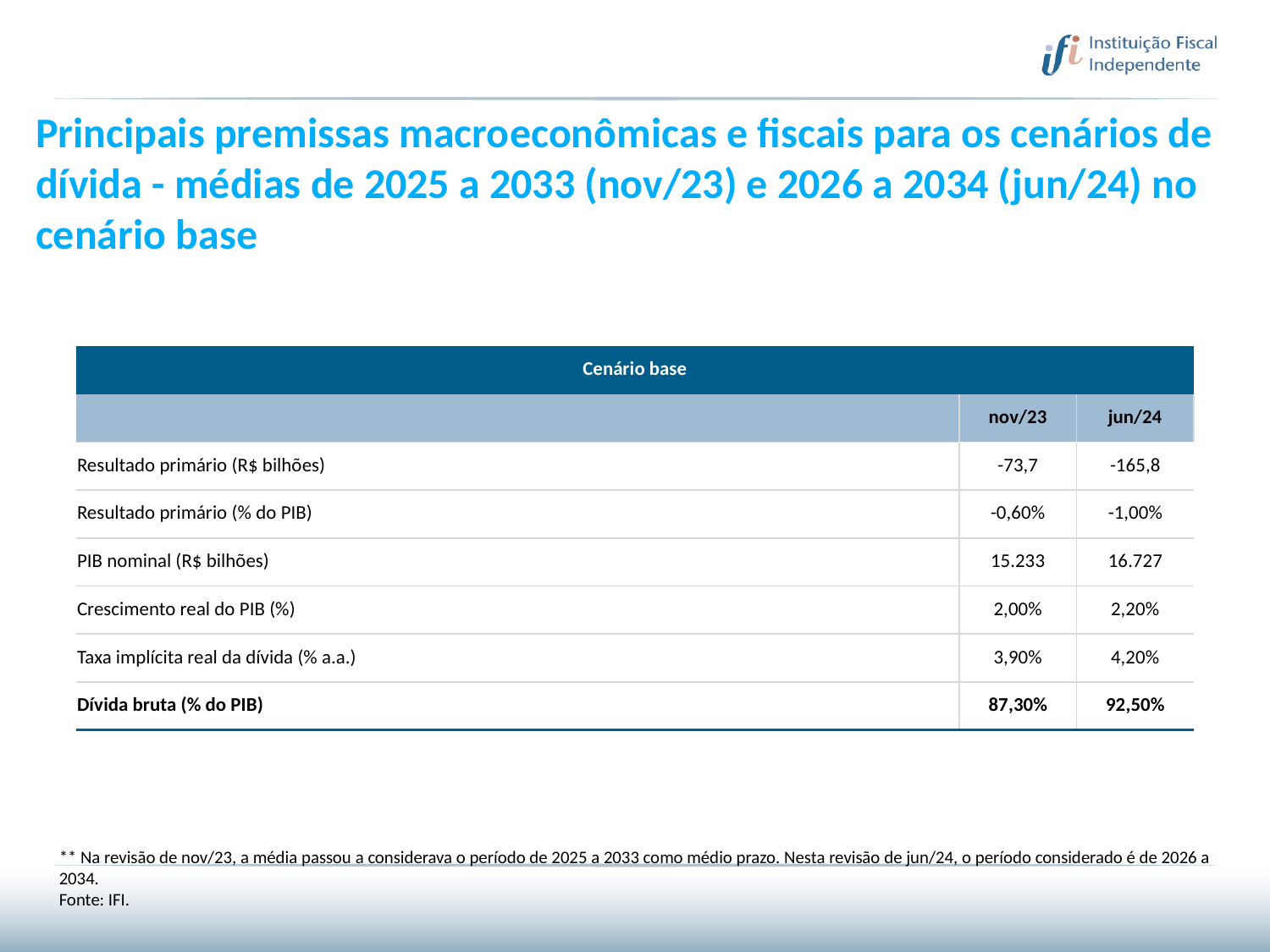

Principais premissas macroeconômicas e fiscais para os cenários de dívida - médias de 2025 a 2033 (nov/23) e 2026 a 2034 (jun/24) no cenário base
| Cenário base |  |  |
| --- | --- | --- |
|  | nov/23 | jun/24 |
| Resultado primário (R$ bilhões) | -73,7 | -165,8 |
| Resultado primário (% do PIB) | -0,60% | -1,00% |
| PIB nominal (R$ bilhões) | 15.233 | 16.727 |
| Crescimento real do PIB (%) | 2,00% | 2,20% |
| Taxa implícita real da dívida (% a.a.) | 3,90% | 4,20% |
| Dívida bruta (% do PIB) | 87,30% | 92,50% |
** Na revisão de nov/23, a média passou a considerava o período de 2025 a 2033 como médio prazo. Nesta revisão de jun/24, o período considerado é de 2026 a 2034.
Fonte: IFI.